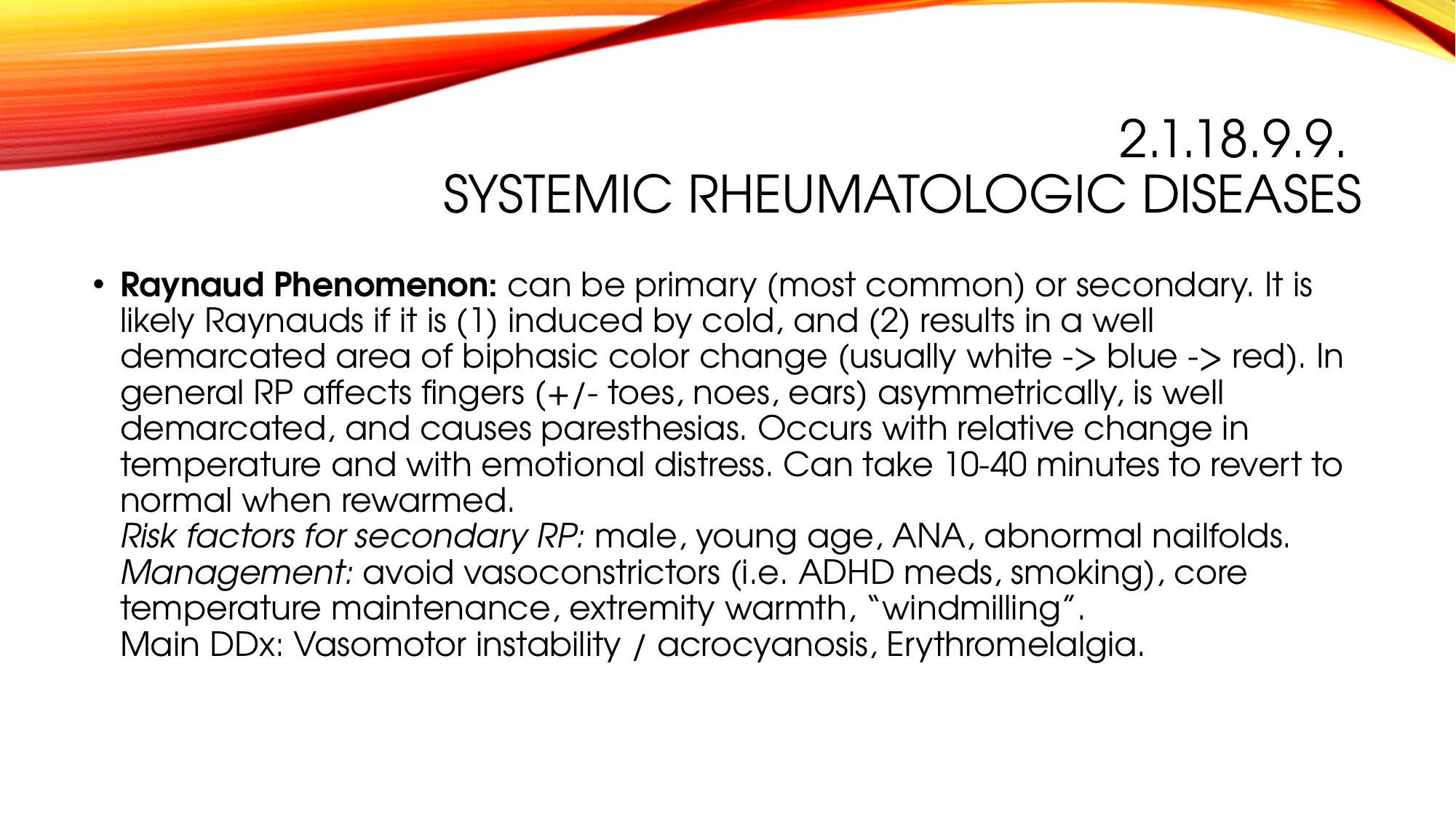

# 2.1.18.9.9. Systemic rheumatologic diseases
Raynaud Phenomenon: can be primary (most common) or secondary. It is likely Raynauds if it is (1) induced by cold, and (2) results in a well demarcated area of biphasic color change (usually white -> blue -> red). In general RP affects fingers (+/- toes, noes, ears) asymmetrically, is well demarcated, and causes paresthesias. Occurs with relative change in temperature and with emotional distress. Can take 10-40 minutes to revert to normal when rewarmed.
Risk factors for secondary RP: male, young age, ANA, abnormal nailfolds.
Management: avoid vasoconstrictors (i.e. ADHD meds, smoking), core temperature maintenance, extremity warmth, “windmilling”.
Main DDx: Vasomotor instability / acrocyanosis, Erythromelalgia.